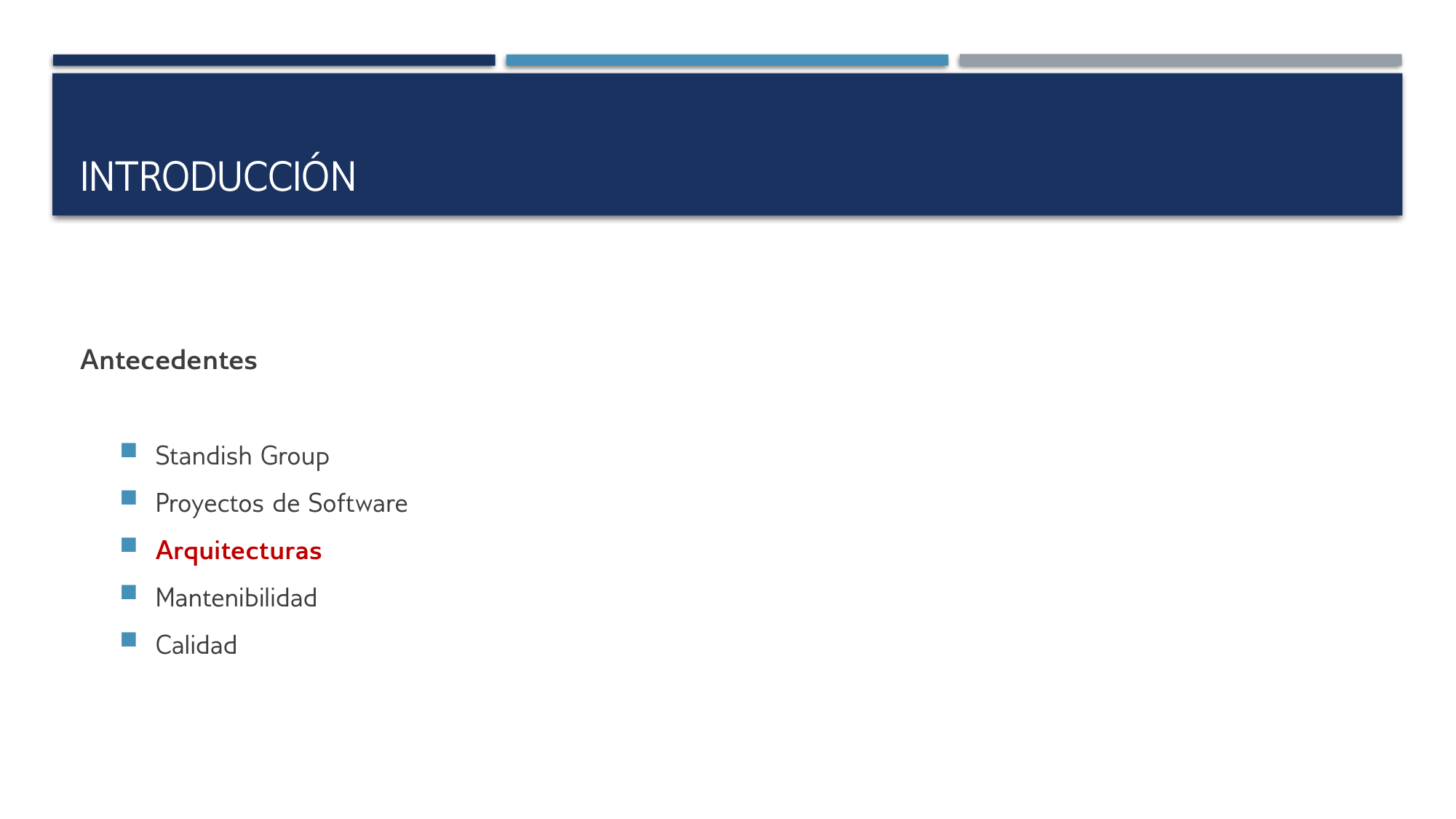

# introducción
Antecedentes

Standish Group
Proyectos de Software
Arquitecturas
Mantenibilidad
Calidad